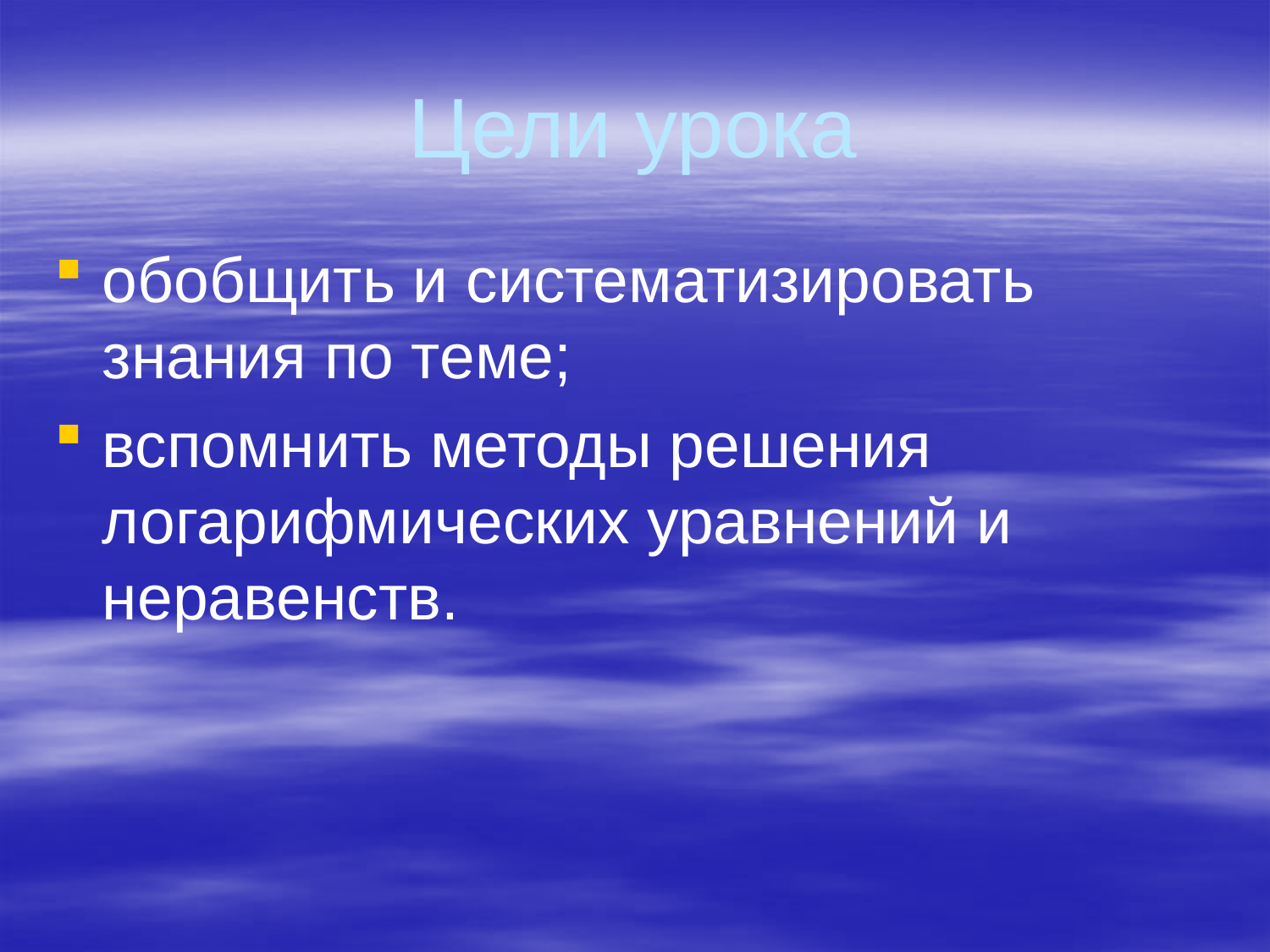

# Цели урока
обобщить и систематизировать знания по теме;
вспомнить методы решения логарифмических уравнений и неравенств.